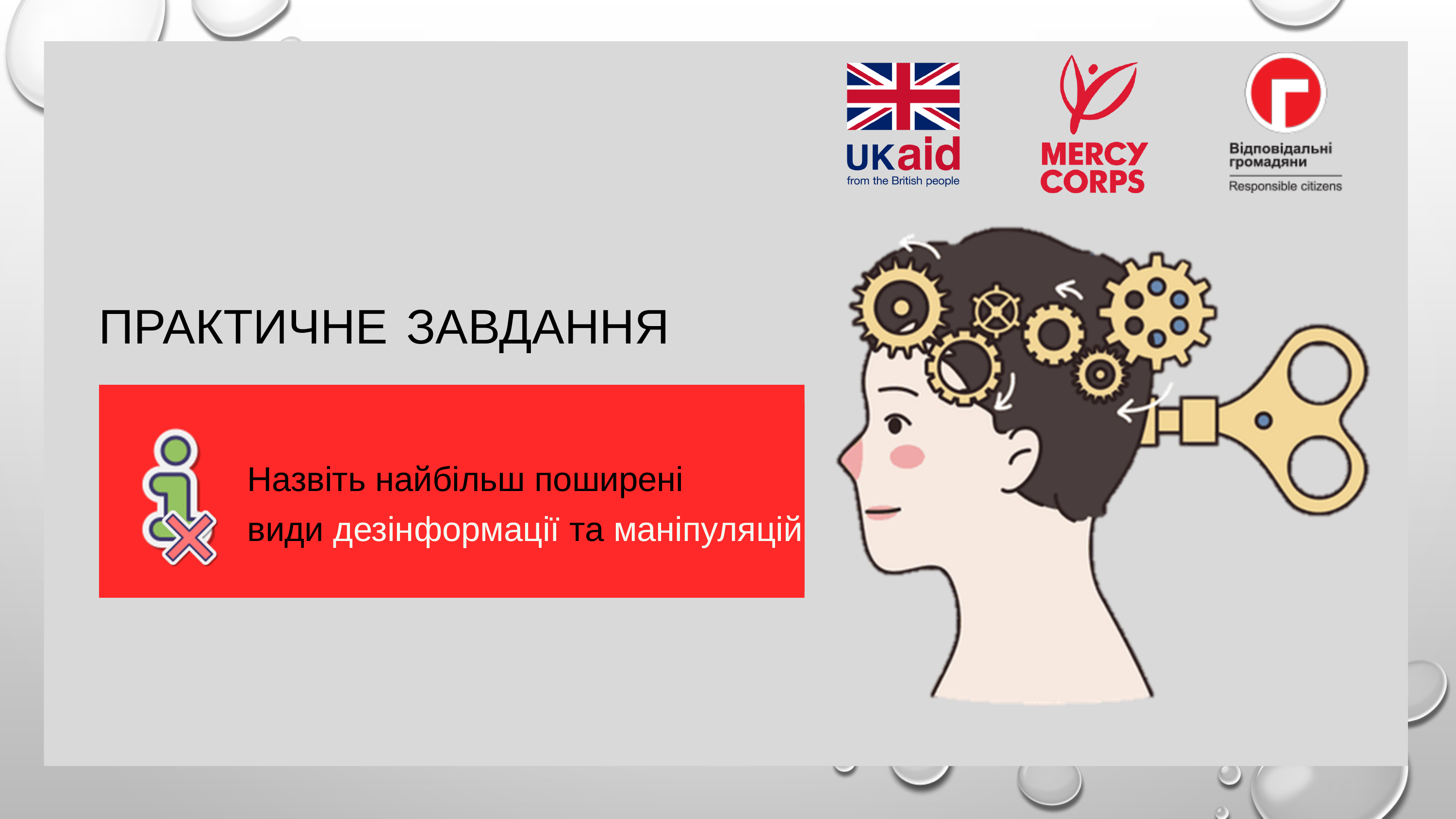

ПРАКТИЧНЕ ЗАВДАННЯ

Назвіть найбільш поширені
види дезінформації та маніпуляцій